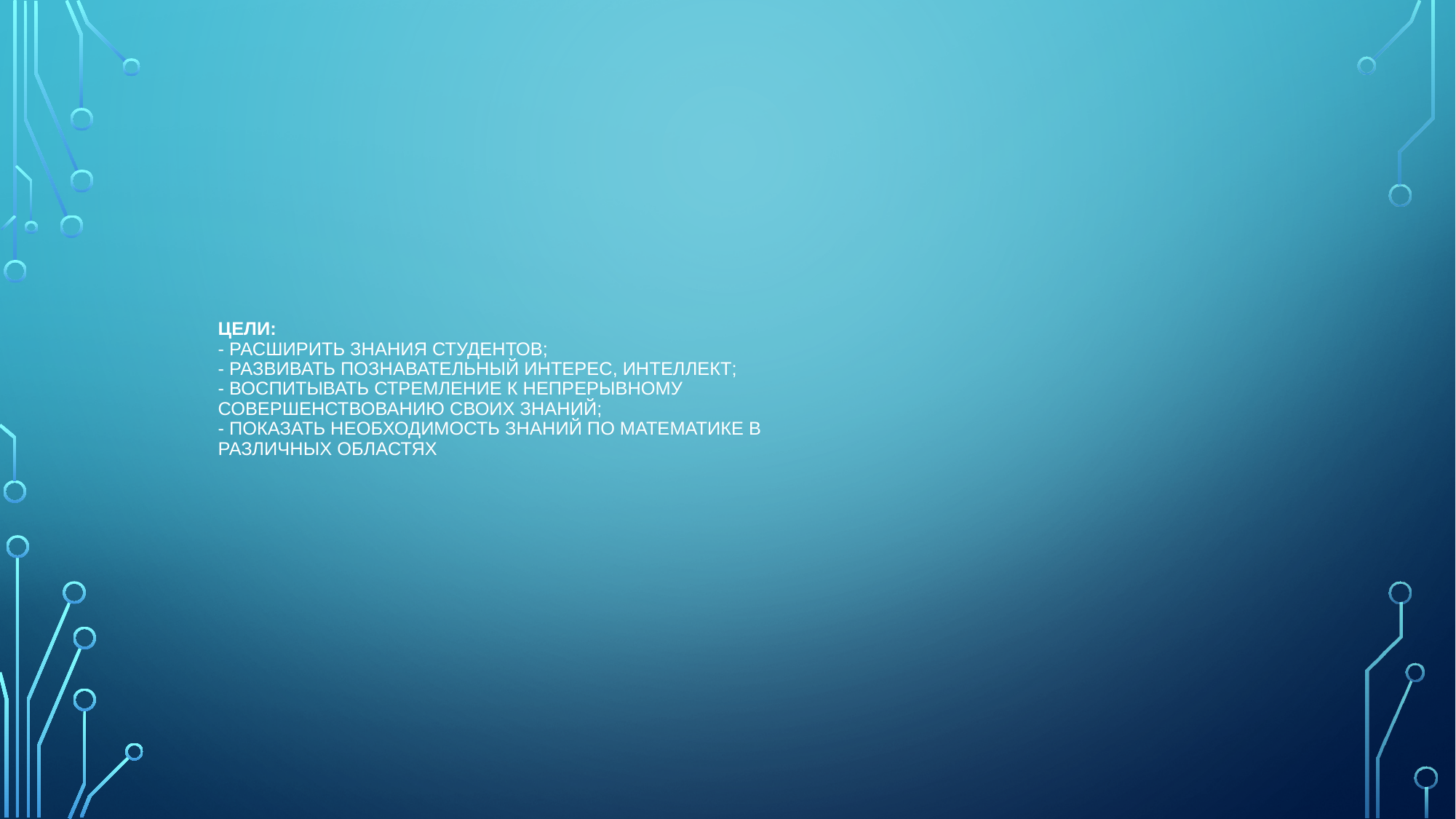

# Цели: - Расширить знания студентов; - Развивать познавательный интерес, интеллект; - Воспитывать стремление к непрерывному совершенствованию своих знаний; - Показать необходимость знаний по математике в различных областях